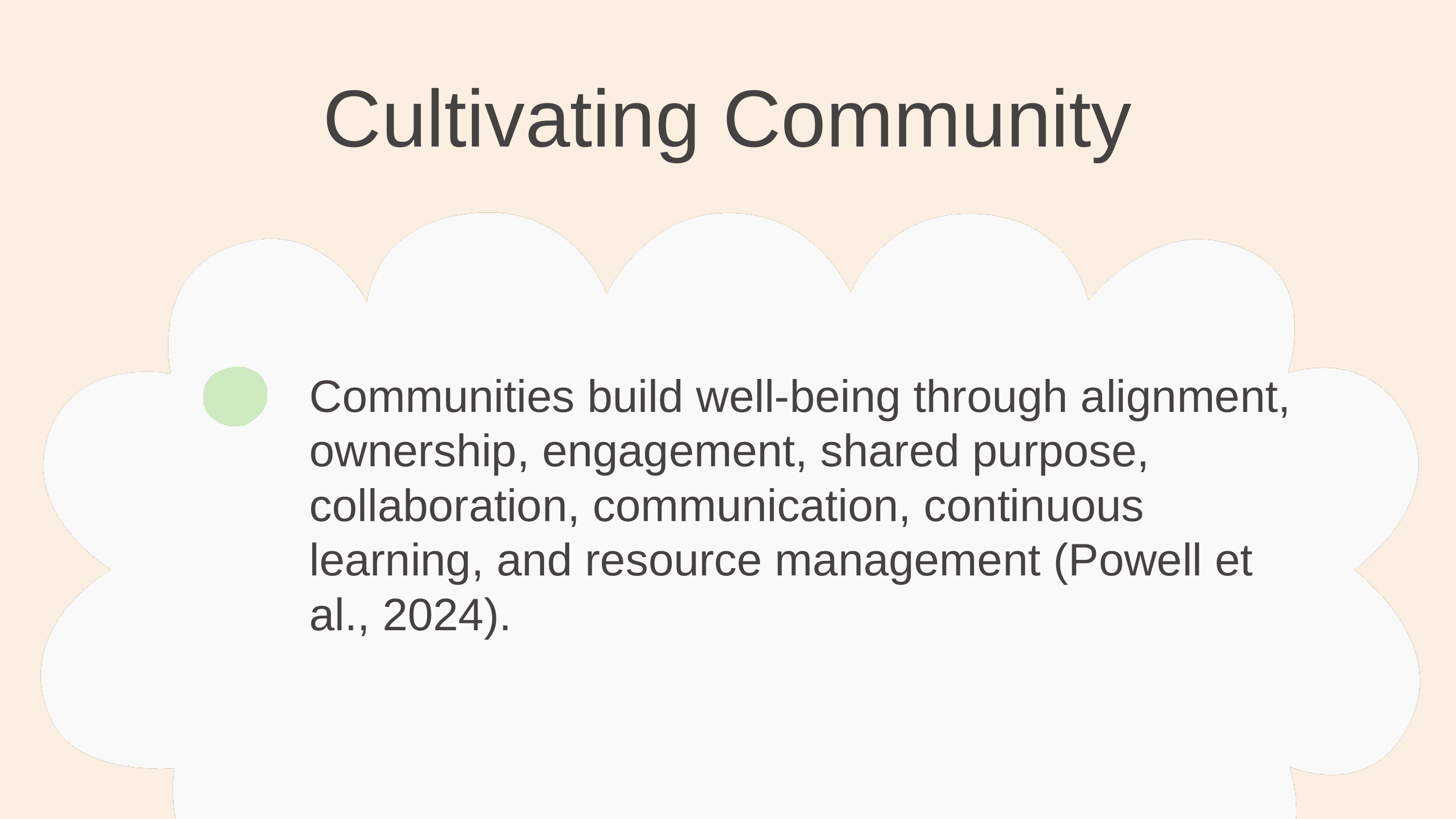

Cultivating Community

Communities build well-being through alignment, ownership, engagement, shared purpose, collaboration, communication, continuous learning, and resource management (Powell et al., 2024).​